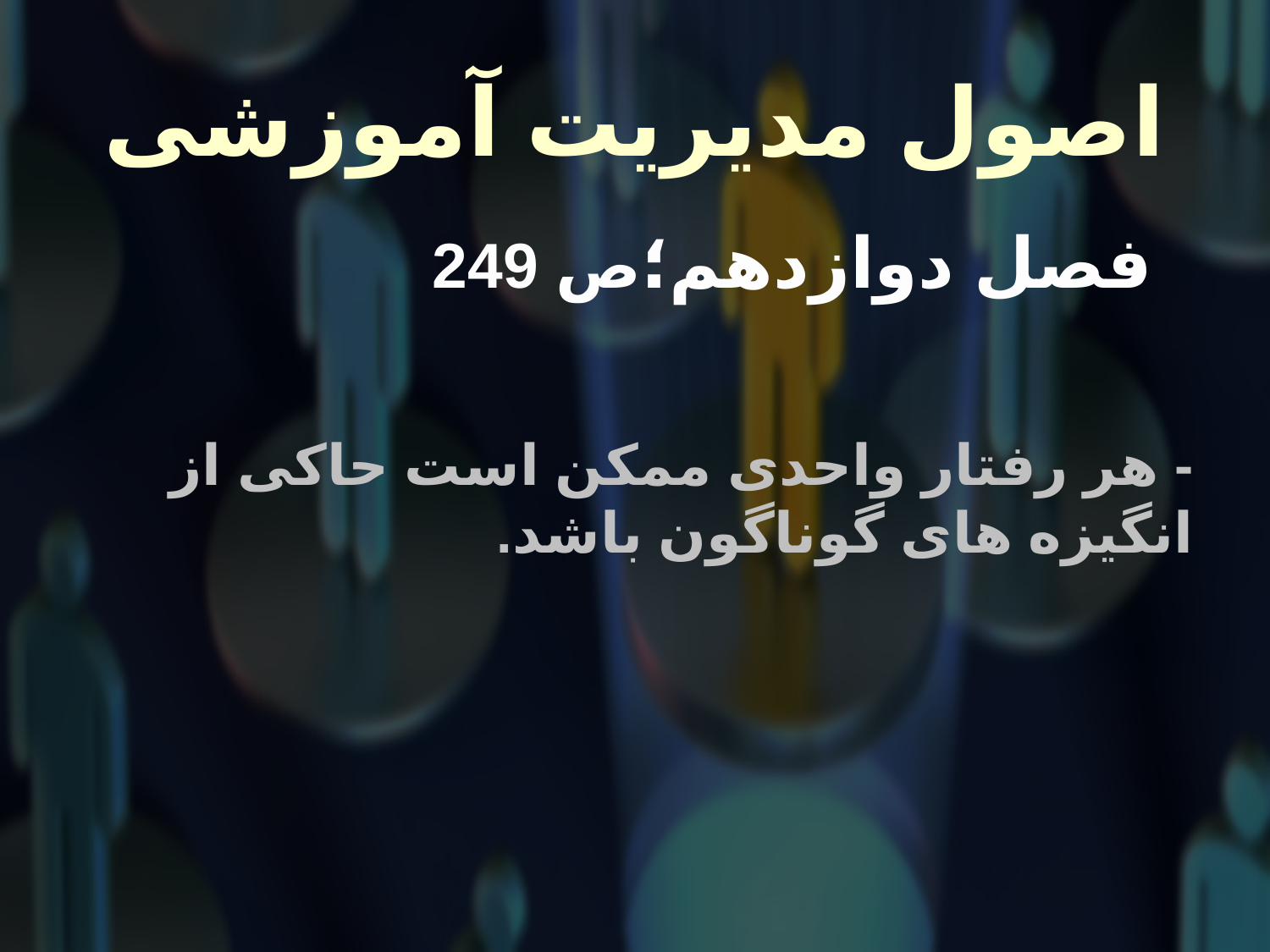

# اصول مدیریت آموزشی
 فصل دوازدهم؛ص 249
- هر رفتار واحدی ممکن است حاکی از انگیزه های گوناگون باشد.